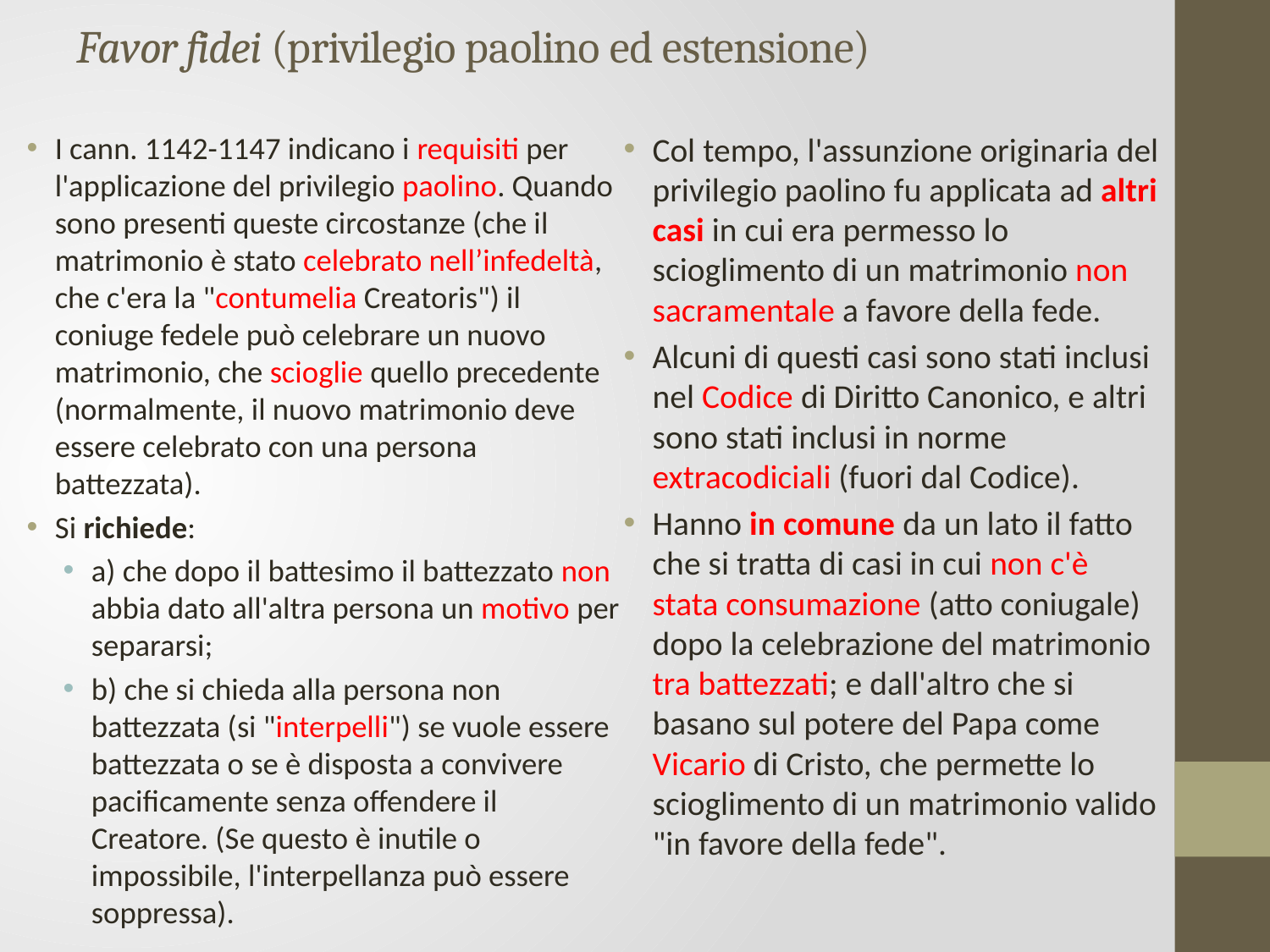

# Favor fidei (privilegio paolino ed estensione)
I cann. 1142-1147 indicano i requisiti per l'applicazione del privilegio paolino. Quando sono presenti queste circostanze (che il matrimonio è stato celebrato nell’infedeltà, che c'era la "contumelia Creatoris") il coniuge fedele può celebrare un nuovo matrimonio, che scioglie quello precedente (normalmente, il nuovo matrimonio deve essere celebrato con una persona battezzata).
Si richiede:
a) che dopo il battesimo il battezzato non abbia dato all'altra persona un motivo per separarsi;
b) che si chieda alla persona non battezzata (si "interpelli") se vuole essere battezzata o se è disposta a convivere pacificamente senza offendere il Creatore. (Se questo è inutile o impossibile, l'interpellanza può essere soppressa).

Col tempo, l'assunzione originaria del privilegio paolino fu applicata ad altri casi in cui era permesso lo scioglimento di un matrimonio non sacramentale a favore della fede.
Alcuni di questi casi sono stati inclusi nel Codice di Diritto Canonico, e altri sono stati inclusi in norme extracodiciali (fuori dal Codice).
Hanno in comune da un lato il fatto che si tratta di casi in cui non c'è stata consumazione (atto coniugale) dopo la celebrazione del matrimonio tra battezzati; e dall'altro che si basano sul potere del Papa come Vicario di Cristo, che permette lo scioglimento di un matrimonio valido "in favore della fede".